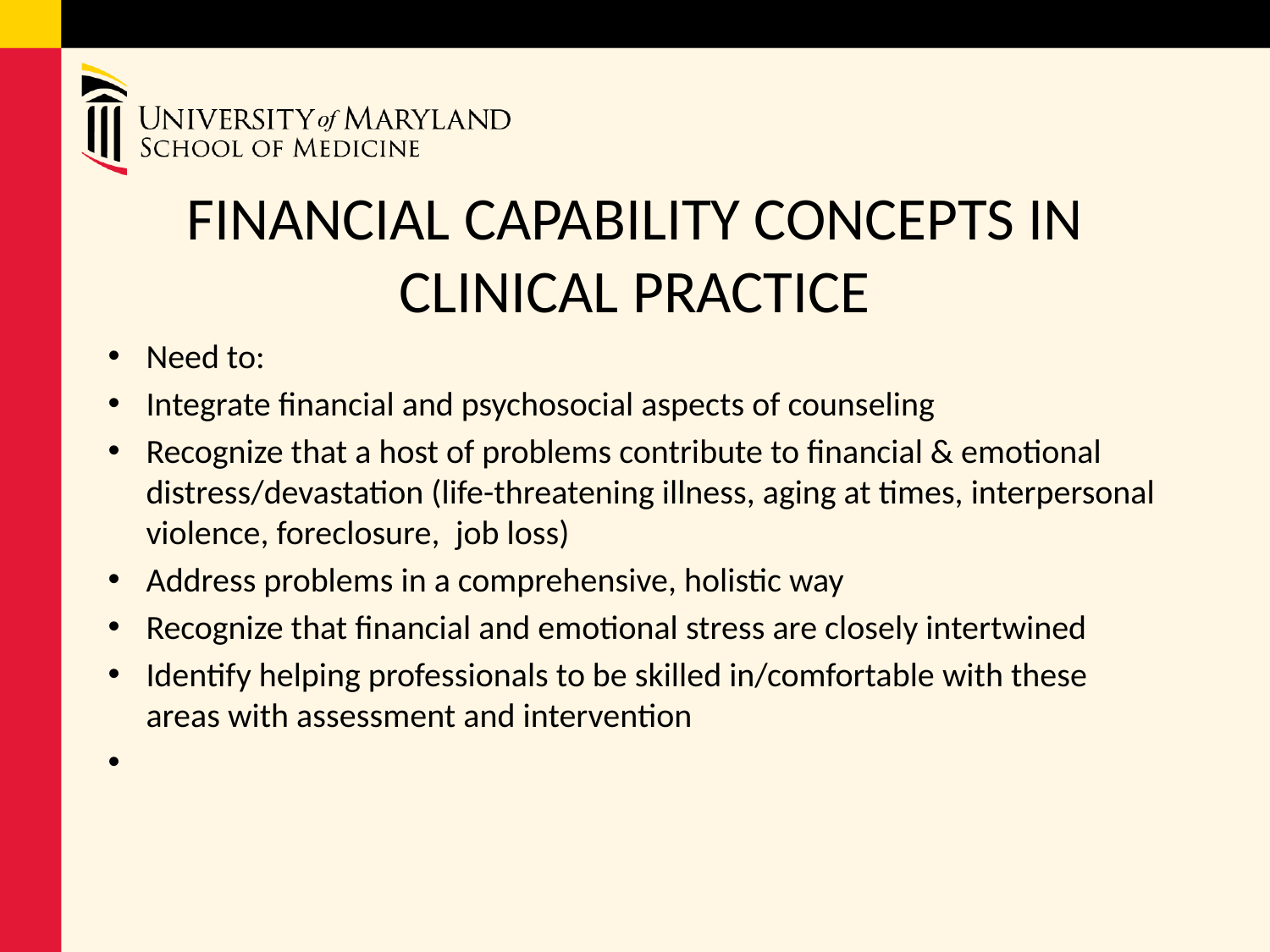

# FINANCIAL CAPABILITY CONCEPTS IN CLINICAL PRACTICE
Need to:​
Integrate financial and psychosocial aspects of counseling​
Recognize that a host of problems contribute to financial & emotional distress/devastation (life-threatening illness, aging at times, interpersonal violence, foreclosure,  job loss)​
Address problems in a comprehensive, holistic way​
Recognize that financial and emotional stress are closely intertwined​
Identify helping professionals to be skilled in/comfortable with these areas with assessment and intervention​
​